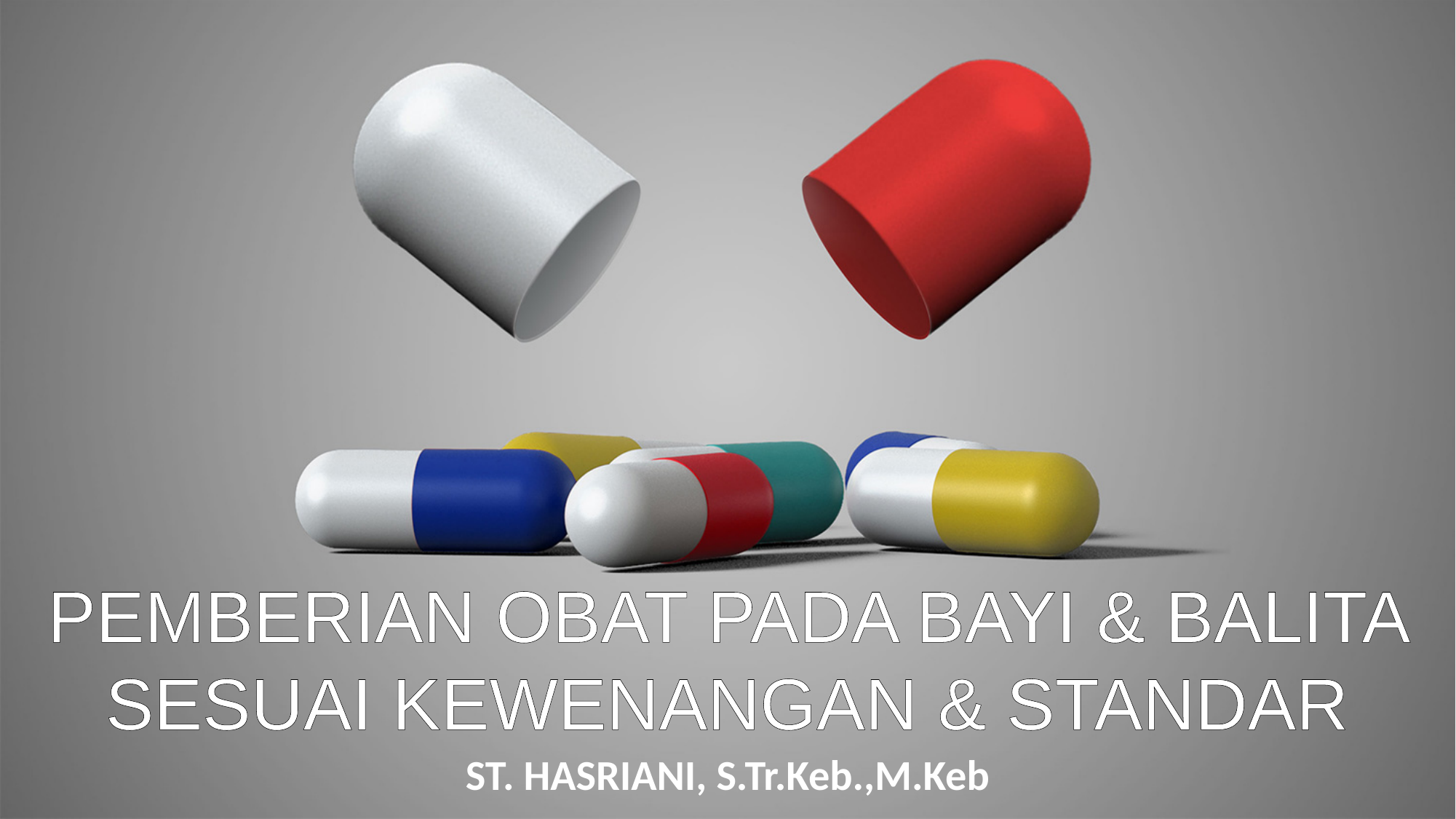

PEMBERIAN OBAT PADA BAYI & BALITA SESUAI KEWENANGAN & STANDAR
ST. HASRIANI, S.Tr.Keb.,M.Keb